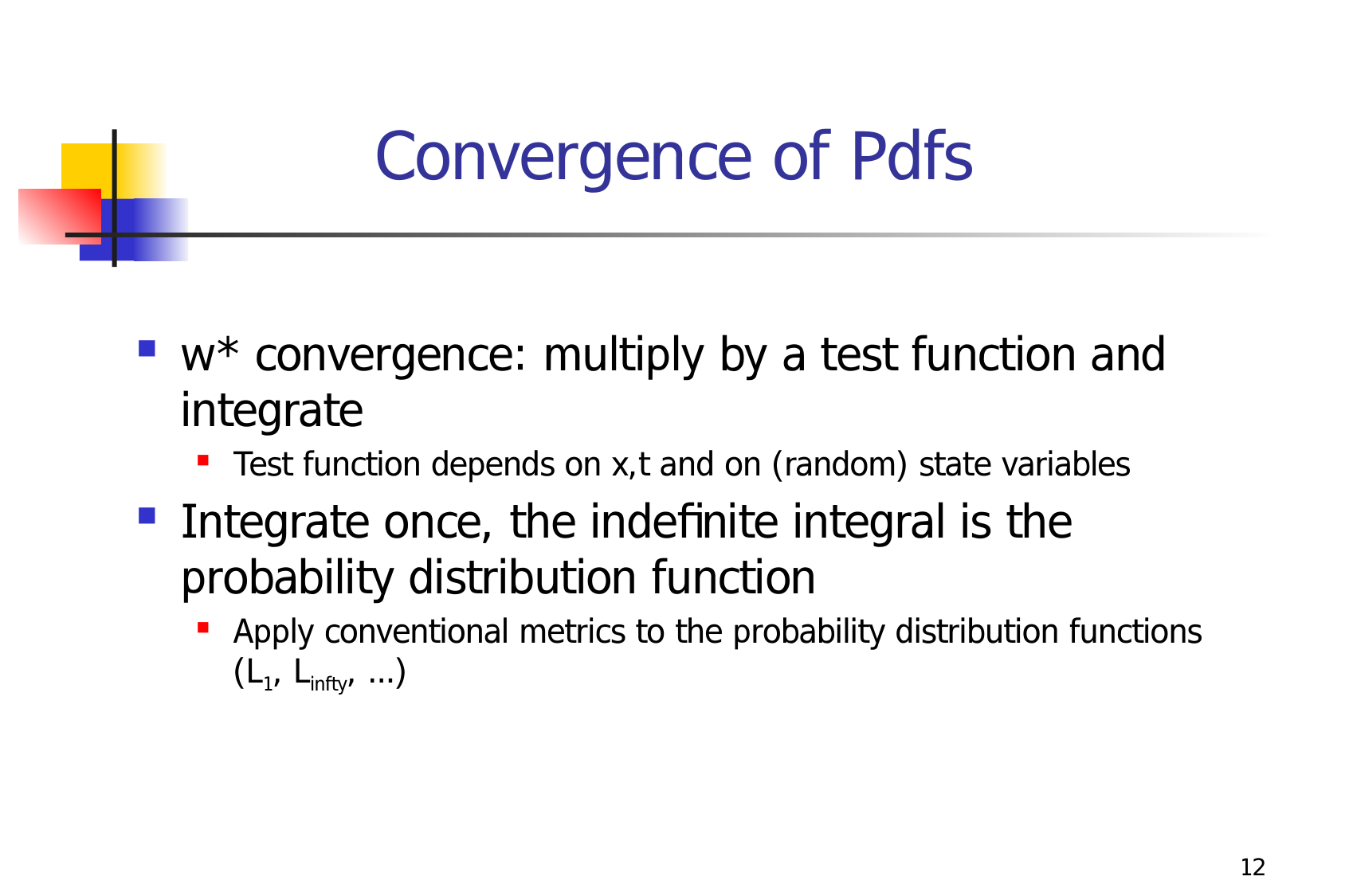

# Convergence of Pdfs
w* convergence: multiply by a test function and integrate
Test function depends on x,t and on (random) state variables
Integrate once, the indefinite integral is the probability distribution function
Apply conventional metrics to the probability distribution functions (L1, Linfty, …)
12